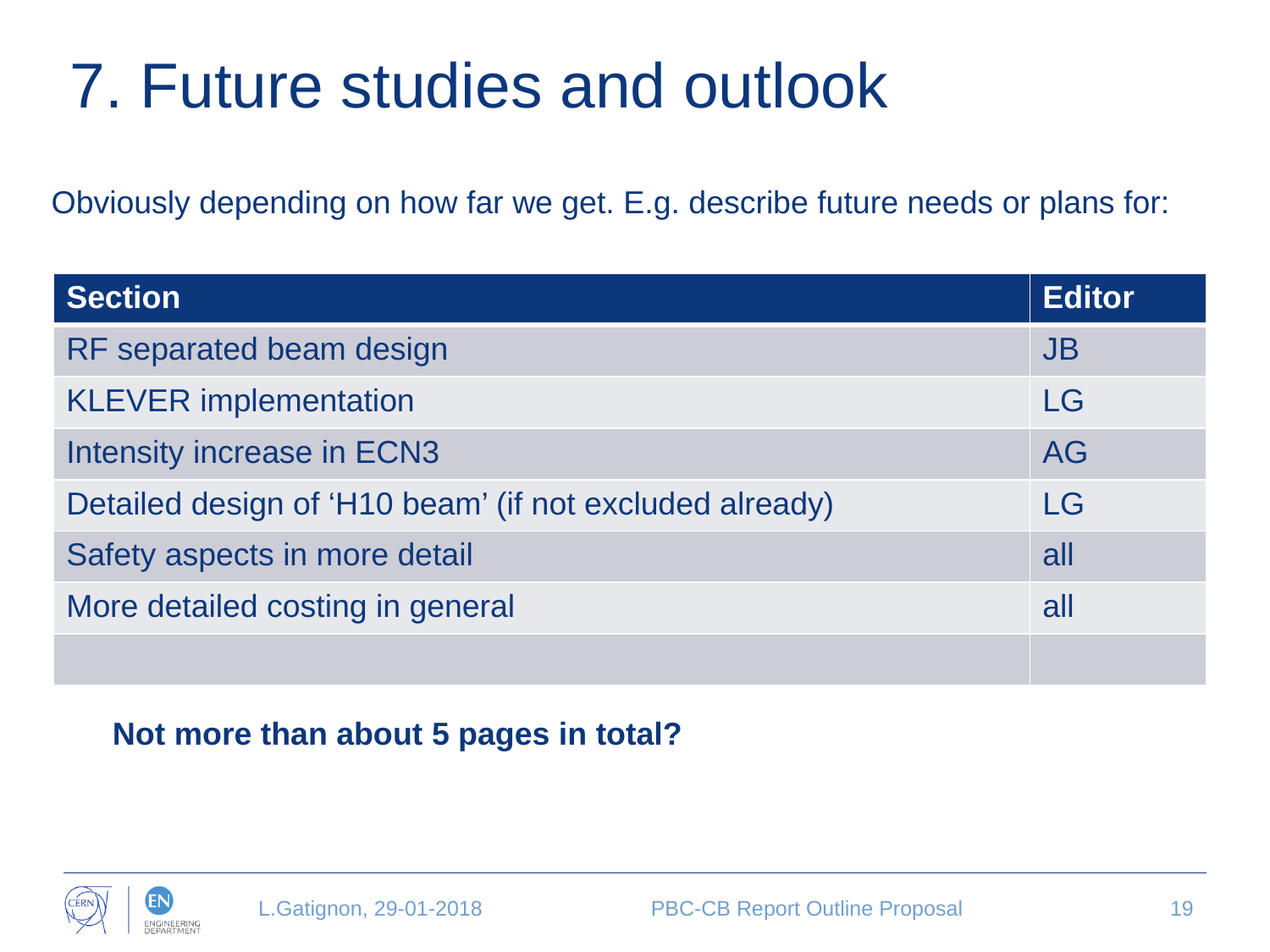

# 7. Future studies and outlook
Obviously depending on how far we get. E.g. describe future needs or plans for:
| Section | Editor |
| --- | --- |
| RF separated beam design | JB |
| KLEVER implementation | LG |
| Intensity increase in ECN3 | AG |
| Detailed design of ‘H10 beam’ (if not excluded already) | LG |
| Safety aspects in more detail | all |
| More detailed costing in general | all |
|  |  |
Not more than about 5 pages in total?
L.Gatignon, 29-01-2018
PBC-CB Report Outline Proposal
19